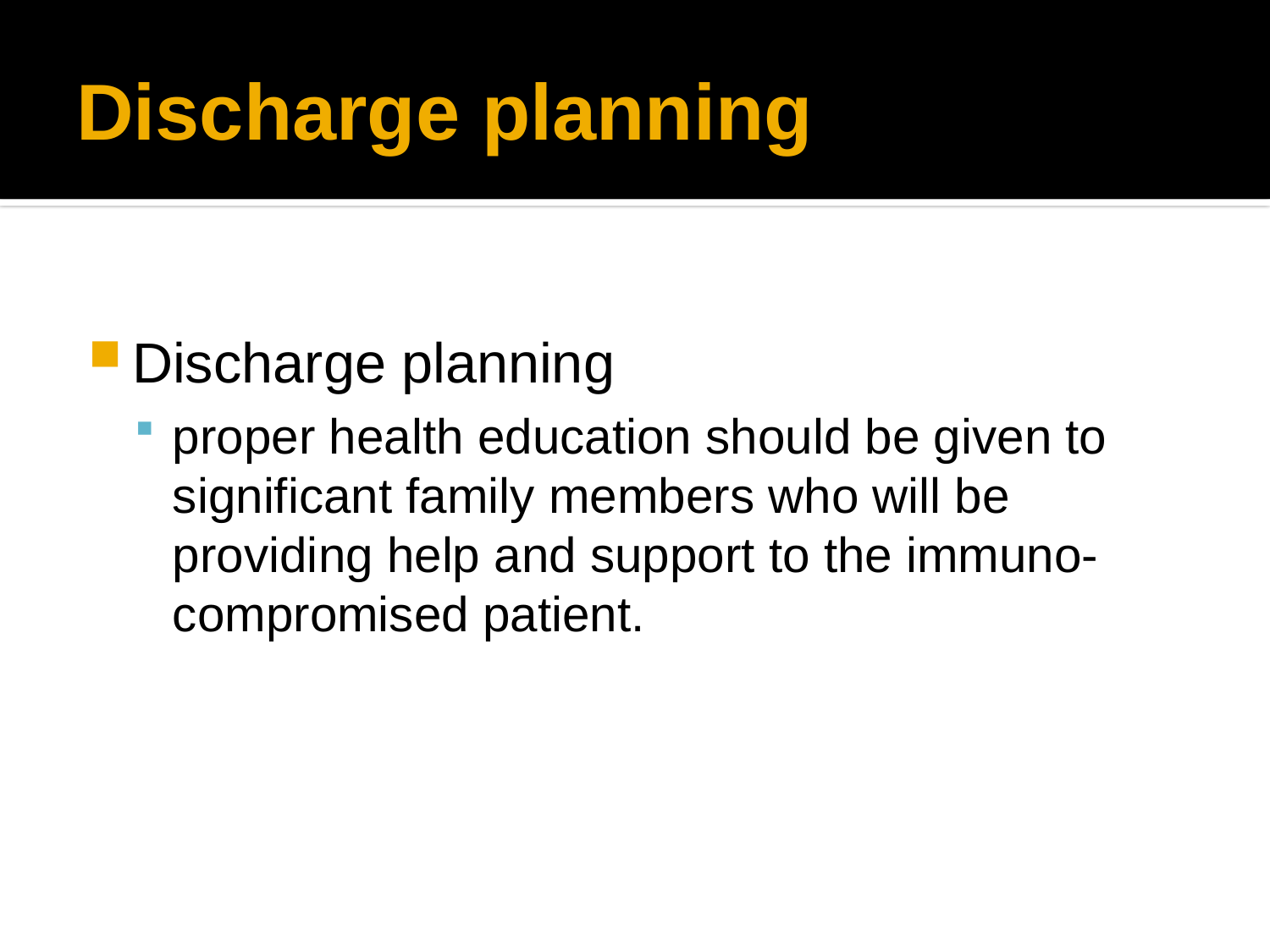

# Discharge planning

Discharge planning
proper health education should be given to significant family members who will be providing help and support to the immuno-compromised patient.